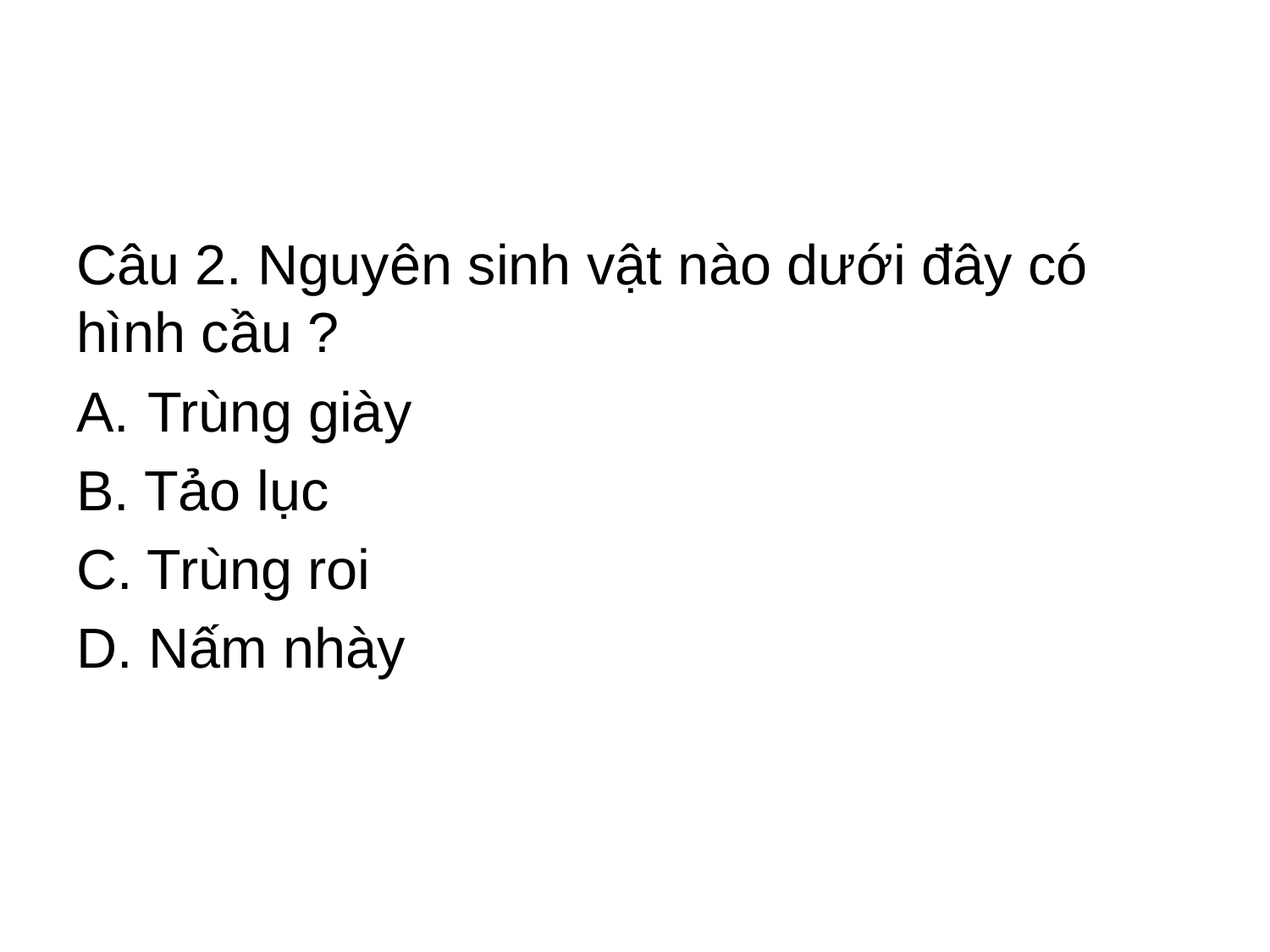

#
Câu 2. Nguyên sinh vật nào dưới đây có hình cầu ?
Trùng giày
B. Tảo lục
C. Trùng roi
D. Nấm nhày